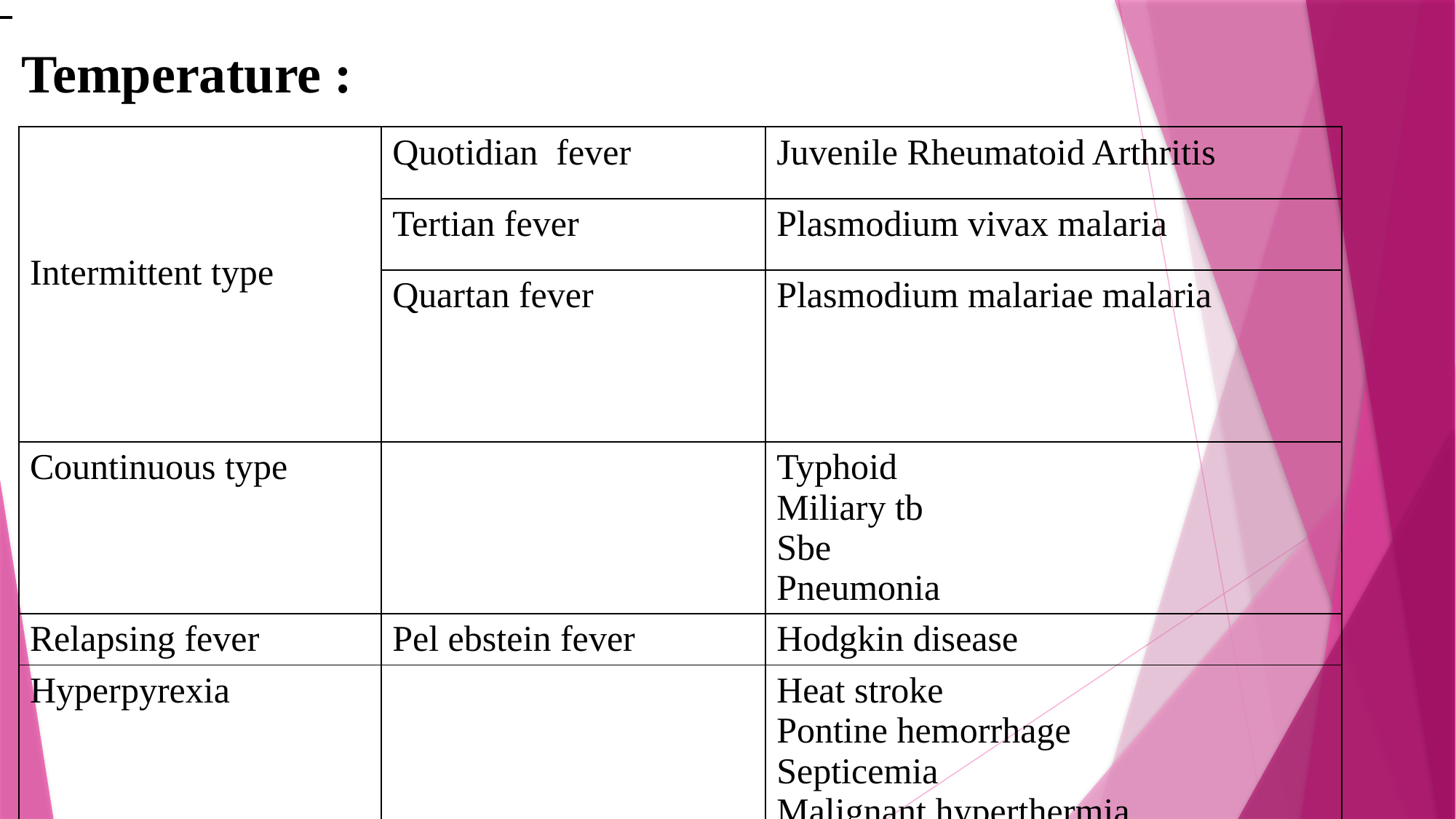

Temperature :

| Intermittent type | Quotidian fever | Juvenile Rheumatoid Arthritis |
| --- | --- | --- |
|  | Tertian fever | Plasmodium vivax malaria |
|  | Quartan fever | Plasmodium malariae malaria |
| Countinuous type |  | Typhoid Miliary tb Sbe Pneumonia |
| Relapsing fever | Pel ebstein fever | Hodgkin disease |
| Hyperpyrexia |  | Heat stroke Pontine hemorrhage Septicemia Malignant hyperthermia |